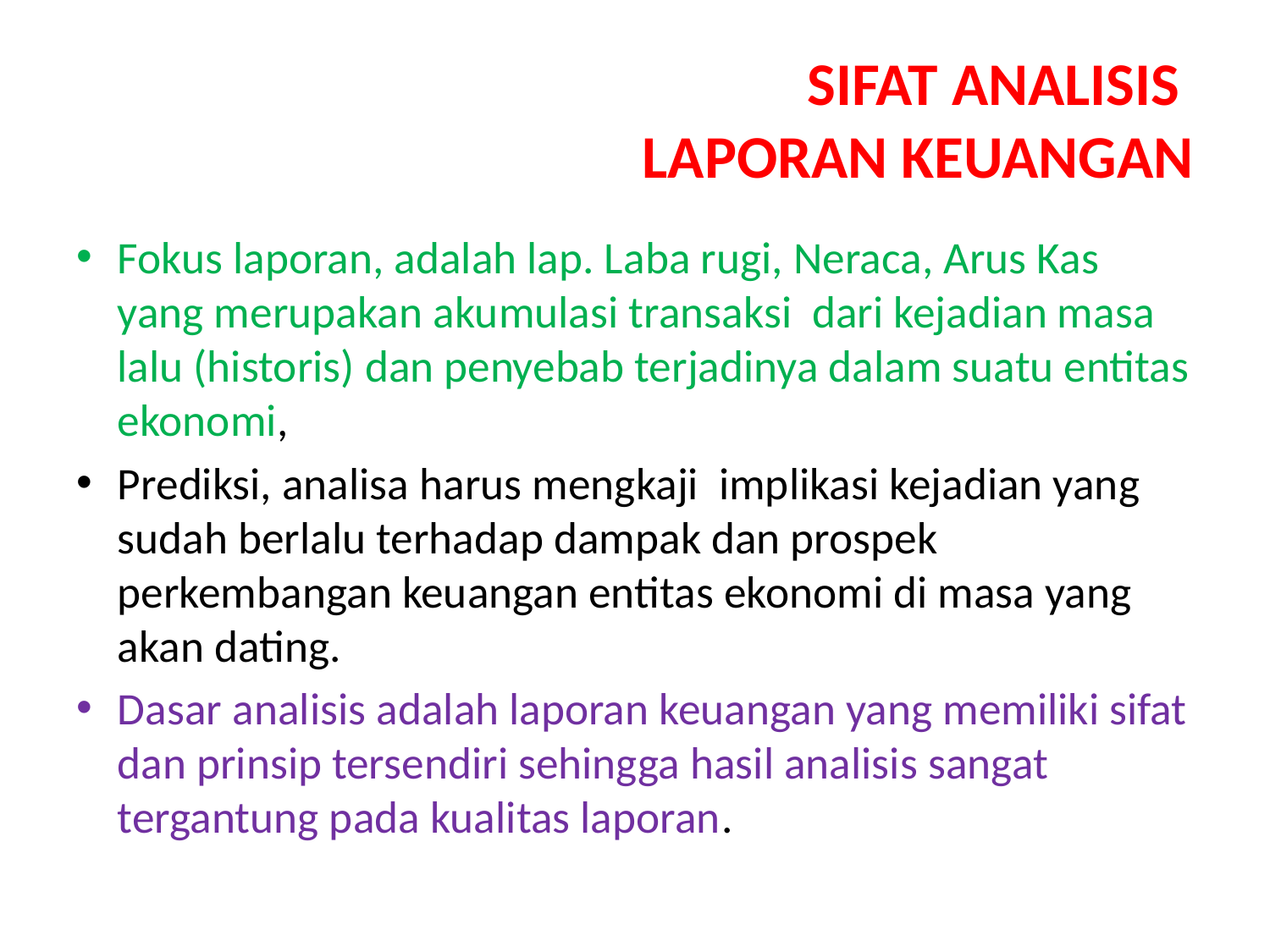

# SIFAT ANALISIS LAPORAN KEUANGAN
Fokus laporan, adalah lap. Laba rugi, Neraca, Arus Kas yang merupakan akumulasi transaksi  dari kejadian masa lalu (historis) dan penyebab terjadinya dalam suatu entitas ekonomi,
Prediksi, analisa harus mengkaji  implikasi kejadian yang sudah berlalu terhadap dampak dan prospek perkembangan keuangan entitas ekonomi di masa yang akan dating.
Dasar analisis adalah laporan keuangan yang memiliki sifat dan prinsip tersendiri sehingga hasil analisis sangat tergantung pada kualitas laporan.